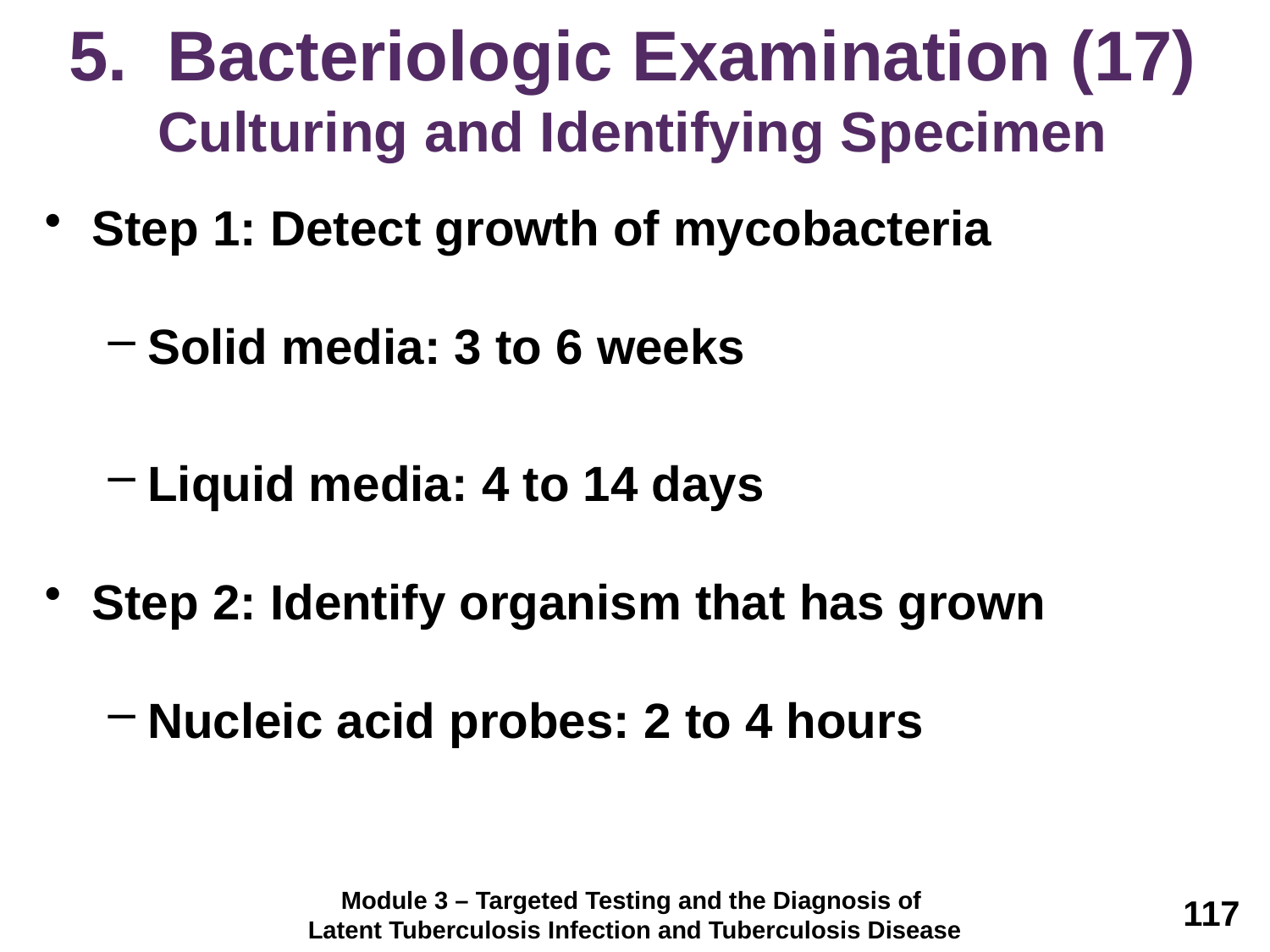

# 5.  Bacteriologic Examination (17) Culturing and Identifying Specimen
Step 1: Detect growth of mycobacteria

Solid media: 3 to 6 weeks

Liquid media: 4 to 14 days

Step 2: Identify organism that has grown

Nucleic acid probes: 2 to 4 hours
Module 3 – Targeted Testing and the Diagnosis of
Latent Tuberculosis Infection and Tuberculosis Disease
117